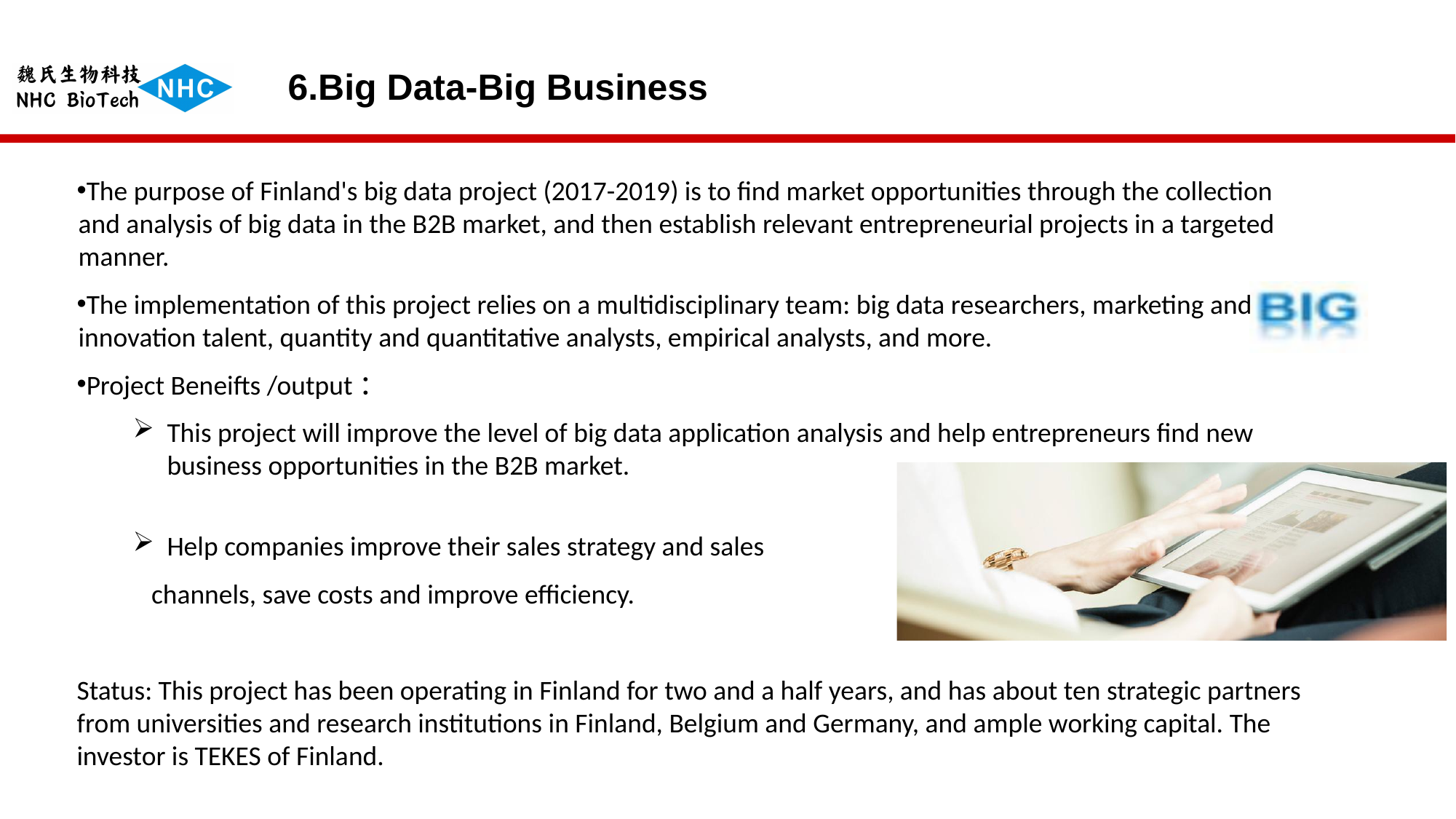

6.Big Data-Big Business
The purpose of Finland's big data project (2017-2019) is to find market opportunities through the collection and analysis of big data in the B2B market, and then establish relevant entrepreneurial projects in a targeted manner.
The implementation of this project relies on a multidisciplinary team: big data researchers, marketing and innovation talent, quantity and quantitative analysts, empirical analysts, and more.
Project Beneifts /output：
This project will improve the level of big data application analysis and help entrepreneurs find new business opportunities in the B2B market.

Help companies improve their sales strategy and sales
   channels, save costs and improve efficiency.

Status: This project has been operating in Finland for two and a half years, and has about ten strategic partners from universities and research institutions in Finland, Belgium and Germany, and ample working capital. The investor is TEKES of Finland.